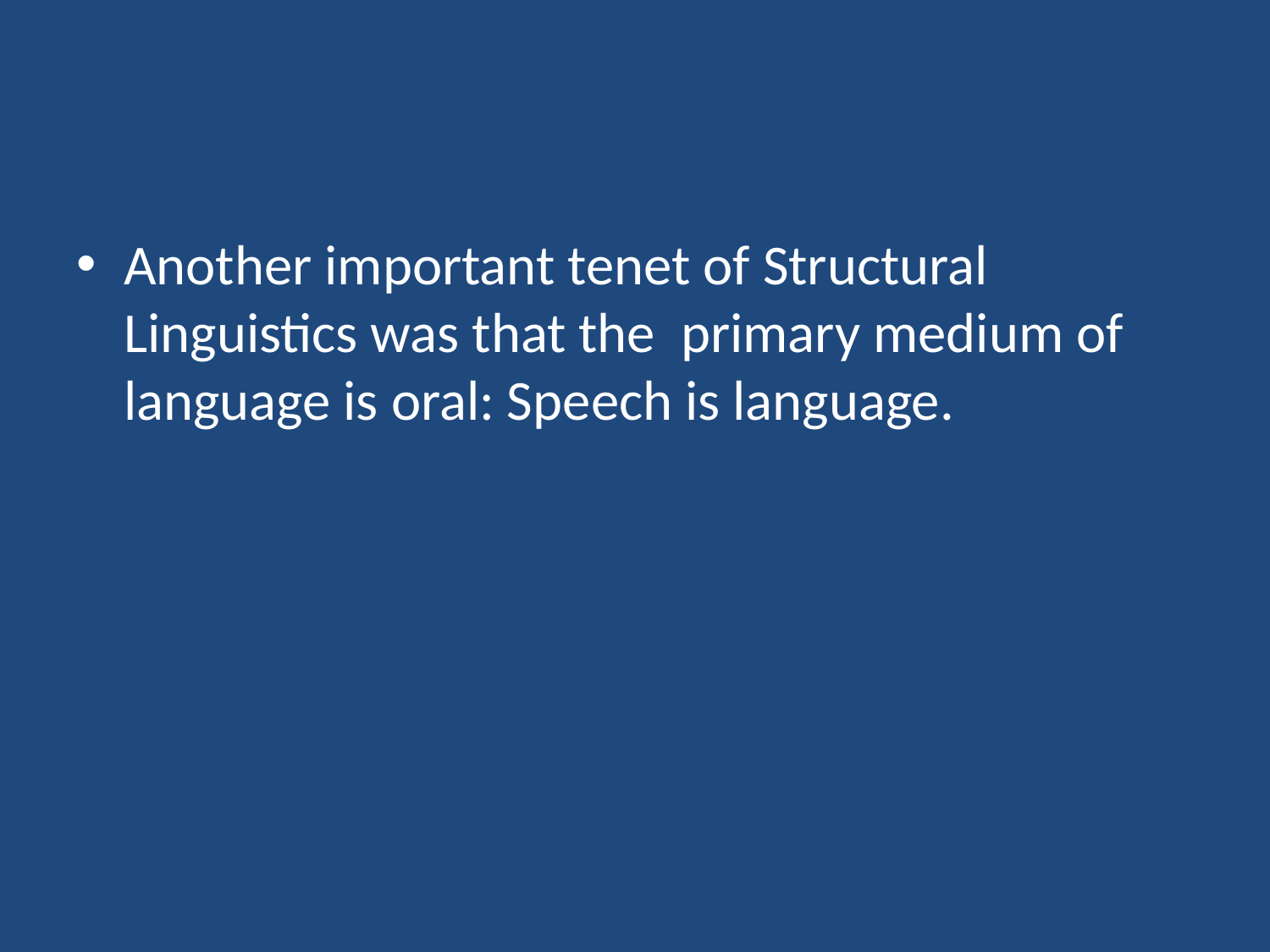

Another important tenet of Structural Linguistics was that the  primary medium of language is oral: Speech is language.